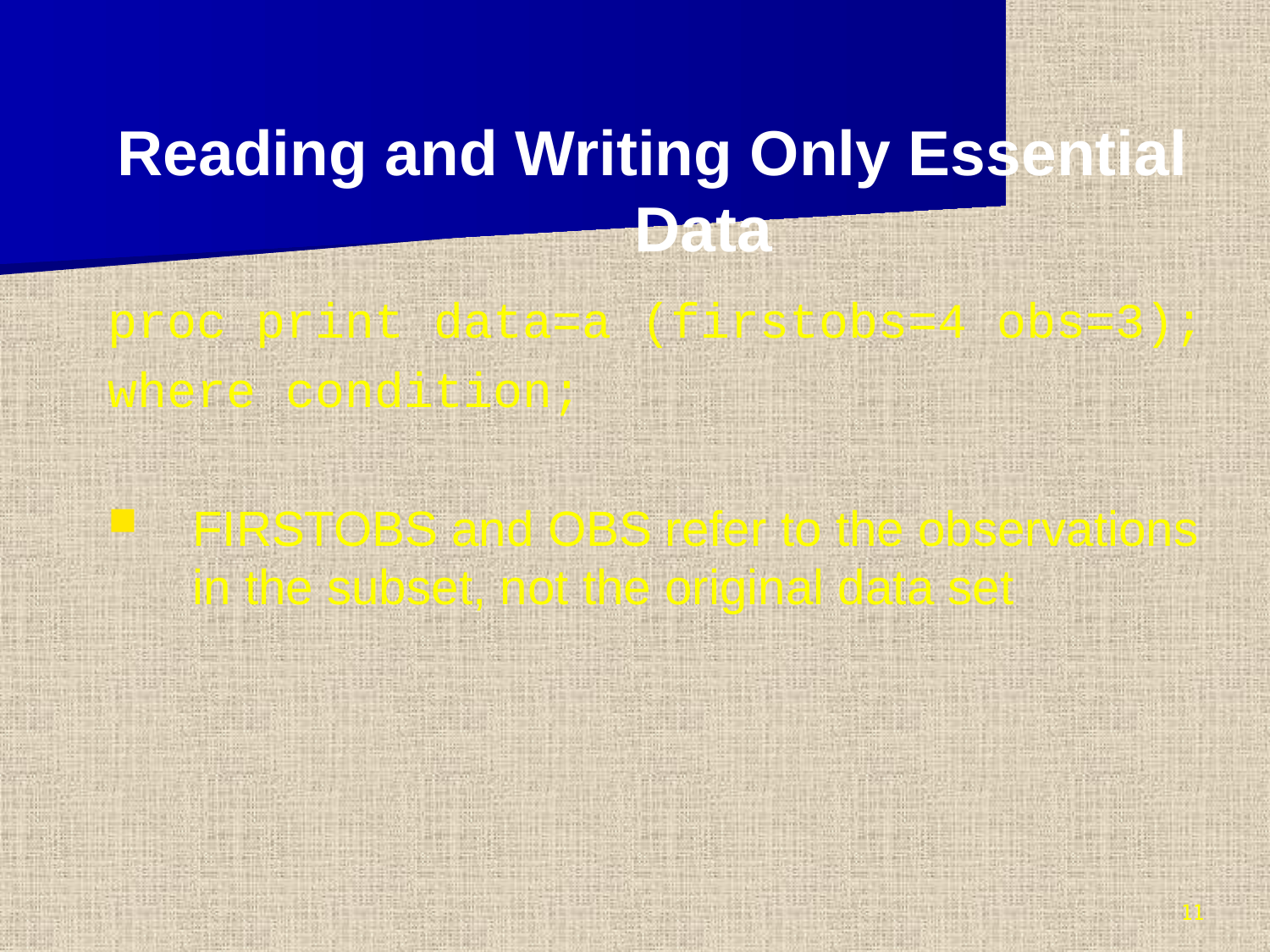

Reading and Writing Only Essential  Data

proc print data=a (firstobs=4 obs=3);
where condition;

FIRSTOBS and OBS refer to the observations in the subset, not the original data set

11